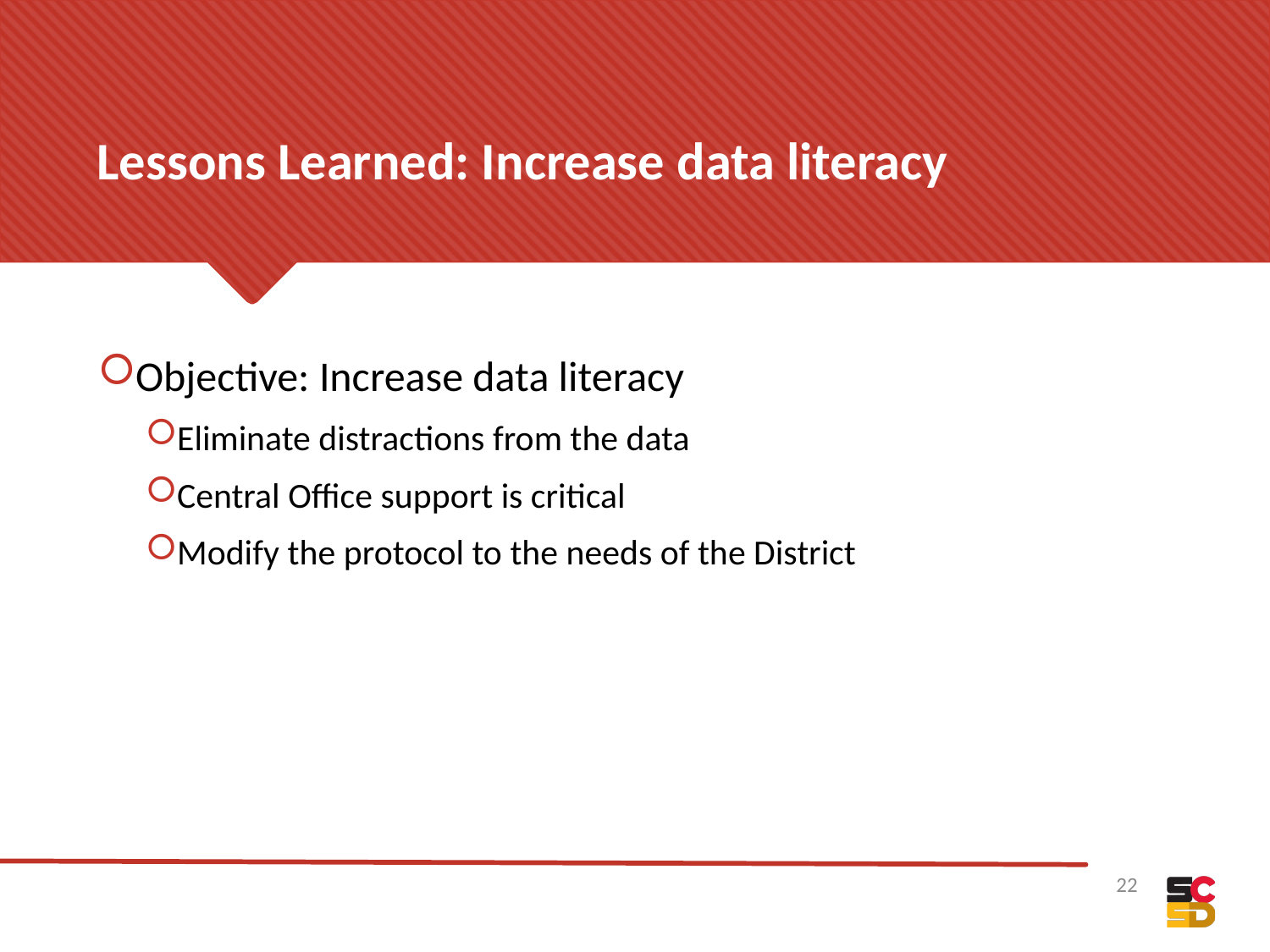

# Lessons Learned: Increase data literacy
Objective: Increase data literacy
Eliminate distractions from the data
Central Office support is critical
Modify the protocol to the needs of the District

22